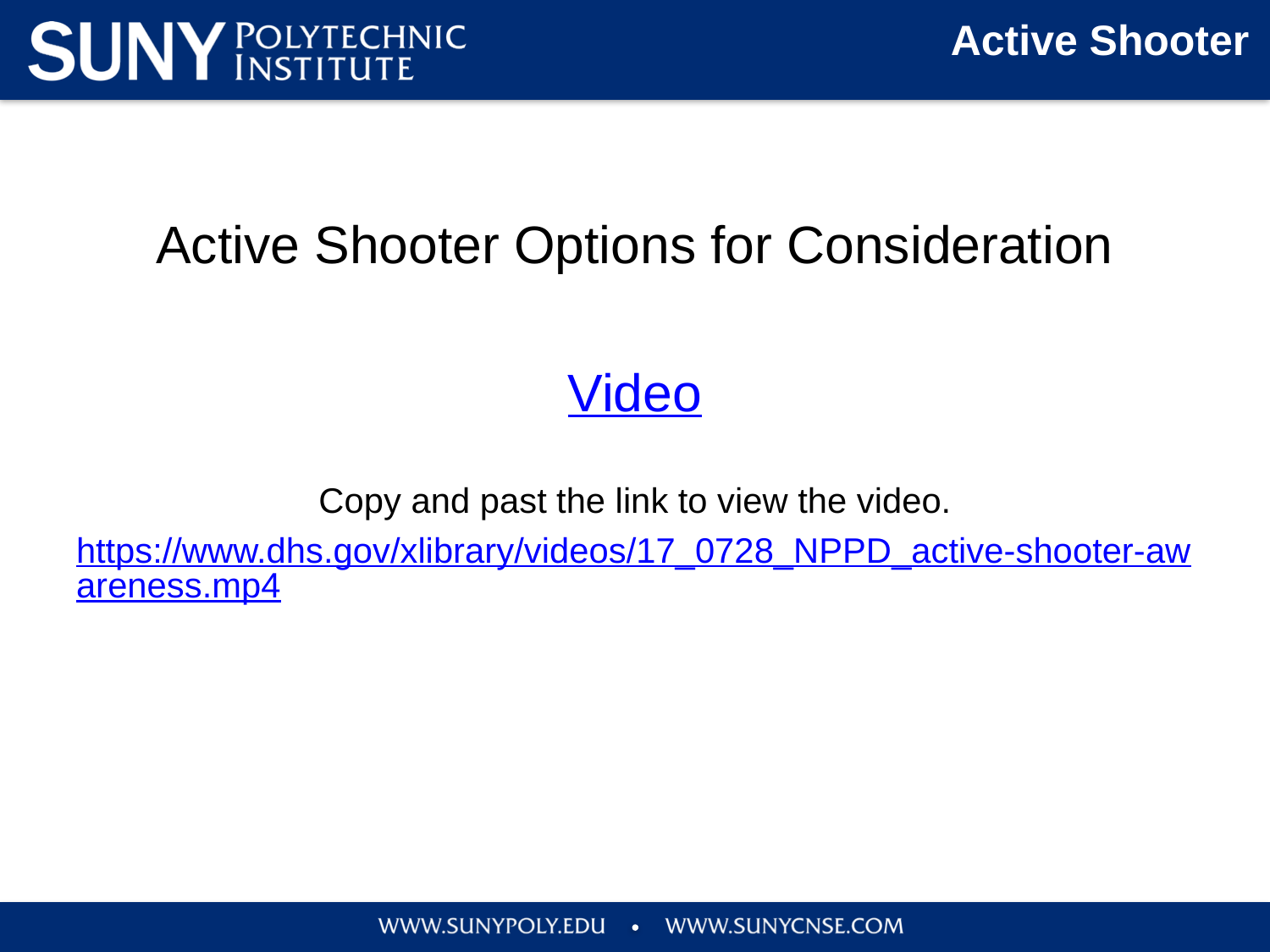

# Active Shooter

Active Shooter Options for Consideration

Video

Copy and past the link to view the video.
https://www.dhs.gov/xlibrary/videos/17_0728_NPPD_active-shooter-awareness.mp4